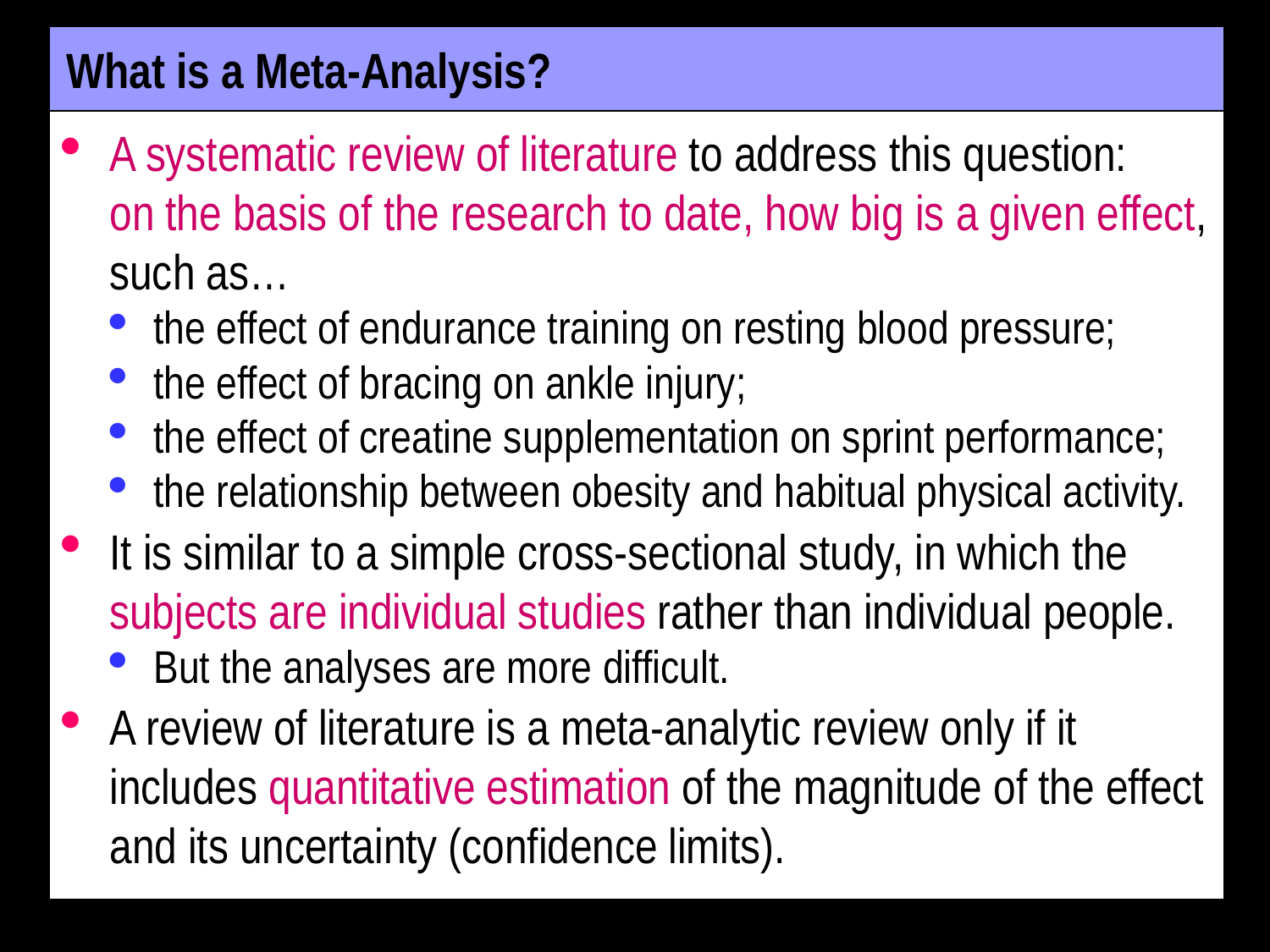

# What is a Meta-Analysis?
A systematic review of literature to address this question:
on the basis of the research to date, how big is a given effect, such as…
the effect of endurance training on resting blood pressure;
the effect of bracing on ankle injury;
the effect of creatine supplementation on sprint performance;
the relationship between obesity and habitual physical activity.
It is similar to a simple cross-sectional study, in which the subjects are individual studies rather than individual people.
But the analyses are more difficult.
A review of literature is a meta-analytic review only if it includes quantitative estimation of the magnitude of the effect and its uncertainty (confidence limits).